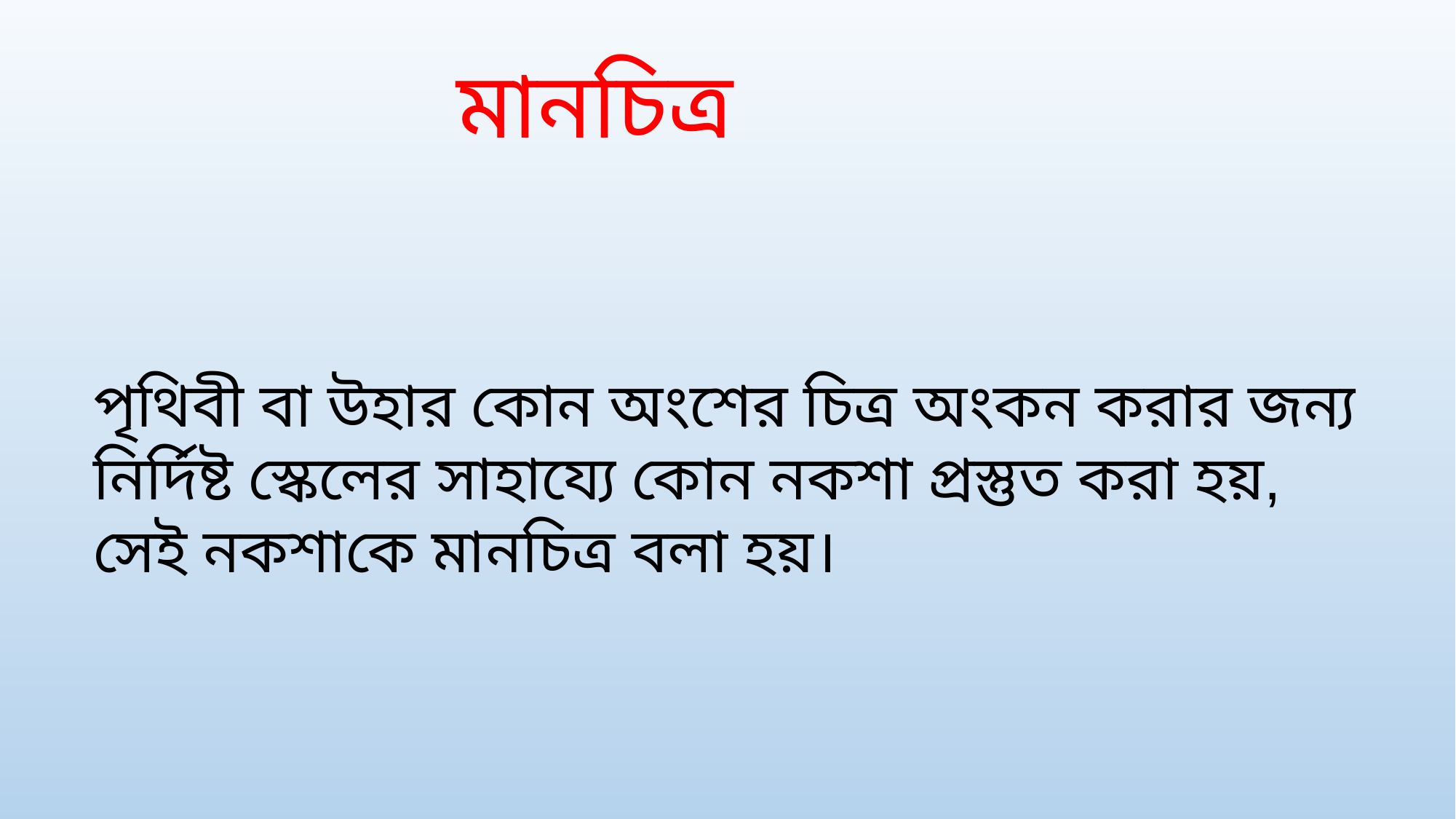

মানচিত্র
পৃথিবী বা উহার কোন অংশের চিত্র অংকন করার জন্য নির্দিষ্ট স্কেলের সাহায্যে কোন নকশা প্রস্তুত করা হয়, সেই নকশাকে মানচিত্র বলা হয়।